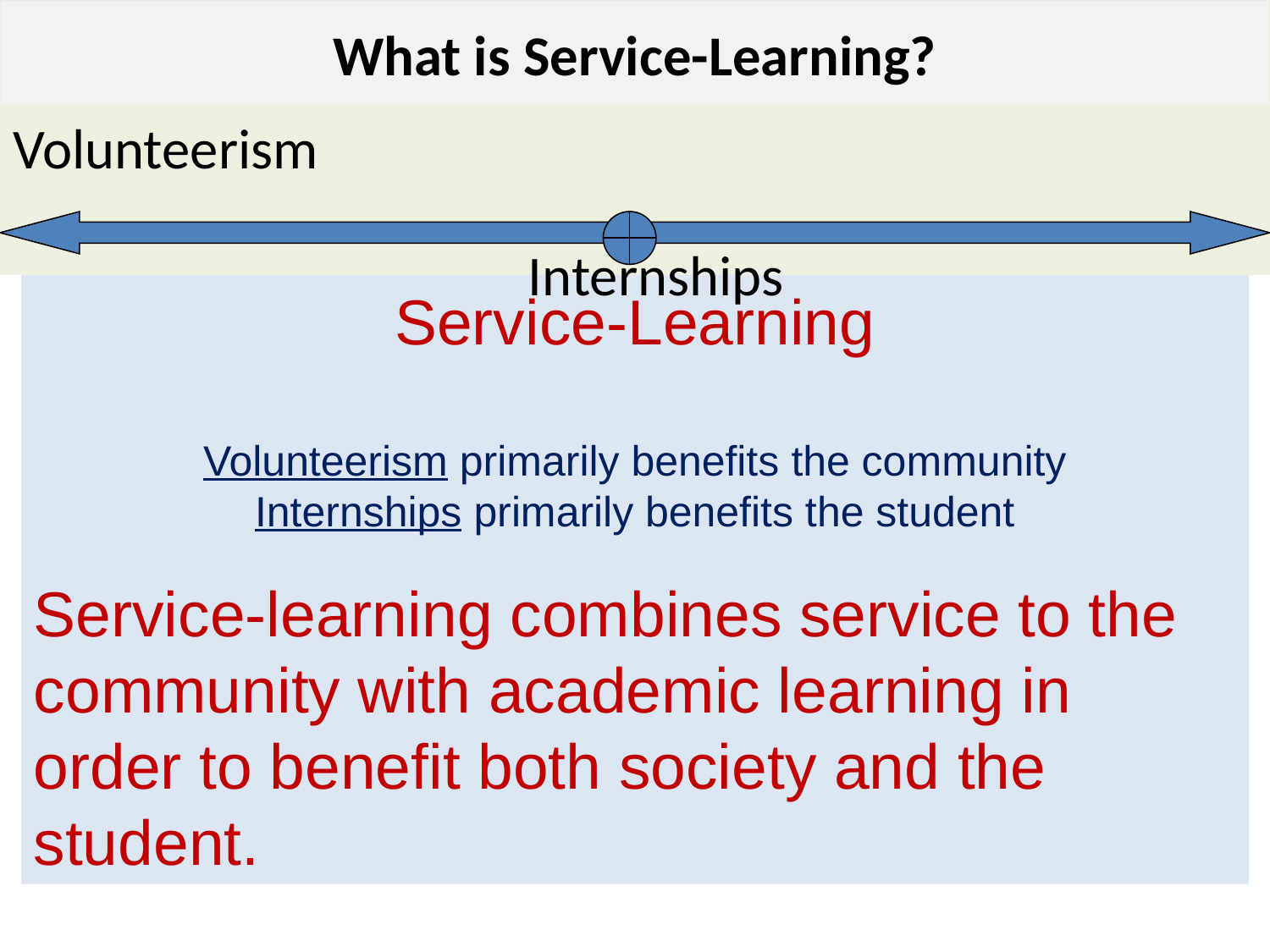

# What is Service-Learning?
Volunteerism																				       Internships

Service-Learning

Volunteerism primarily benefits the community
Internships primarily benefits the student

Service-learning combines service to the community with academic learning in order to benefit both society and the student.